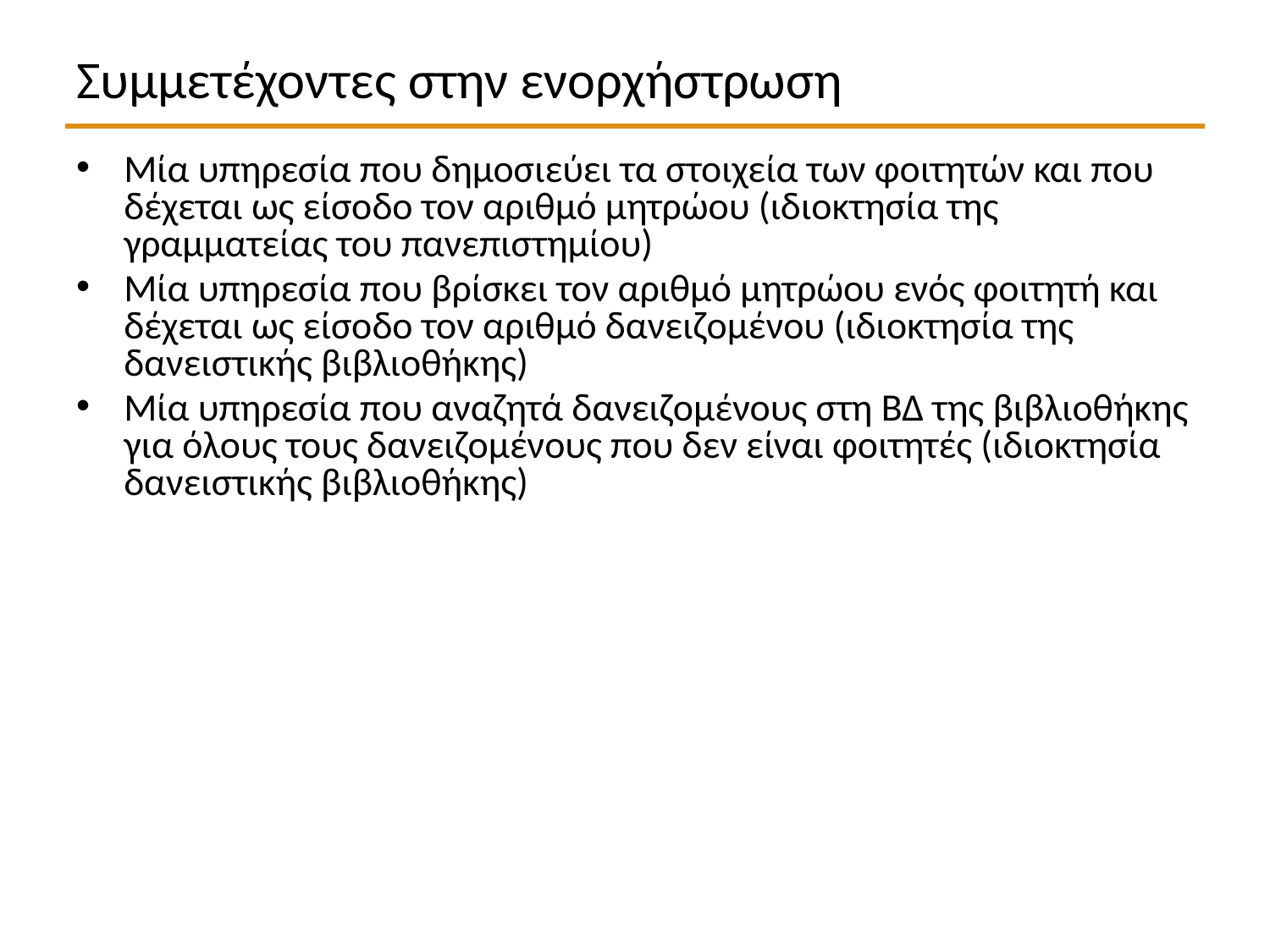

# Συμμετέχοντες στην ενορχήστρωση
Μία υπηρεσία που δημοσιεύει τα στοιχεία των φοιτητών και που δέχεται ως είσοδο τον αριθμό μητρώου (ιδιοκτησία της γραμματείας του πανεπιστημίου)
Μία υπηρεσία που βρίσκει τον αριθμό μητρώου ενός φοιτητή και δέχεται ως είσοδο τον αριθμό δανειζομένου (ιδιοκτησία της δανειστικής βιβλιοθήκης)
Μία υπηρεσία που αναζητά δανειζομένους στη ΒΔ της βιβλιοθήκης για όλους τους δανειζομένους που δεν είναι φοιτητές (ιδιοκτησία δανειστικής βιβλιοθήκης)